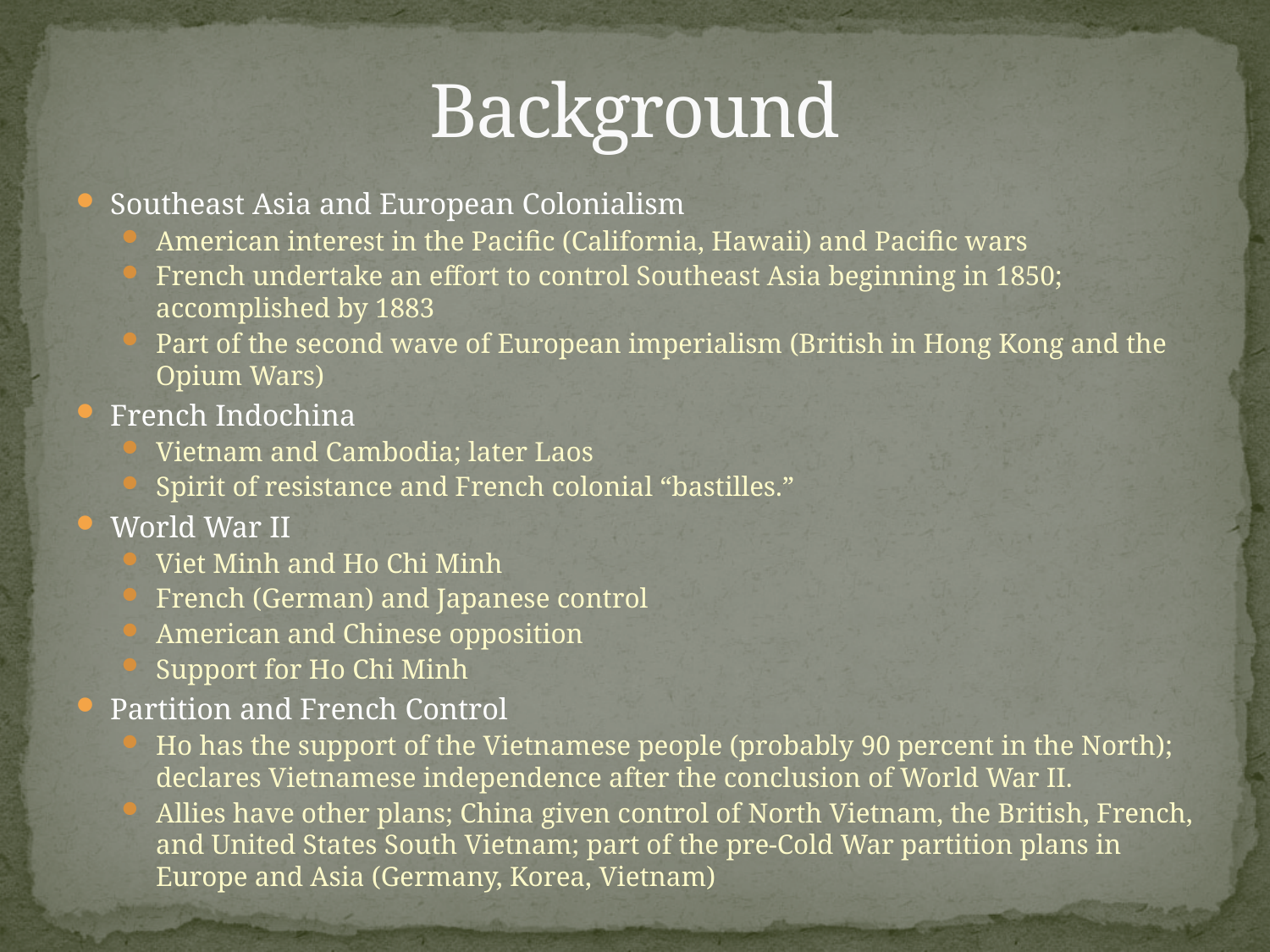

# Background
Southeast Asia and European Colonialism
American interest in the Pacific (California, Hawaii) and Pacific wars
French undertake an effort to control Southeast Asia beginning in 1850; accomplished by 1883
Part of the second wave of European imperialism (British in Hong Kong and the Opium Wars)
French Indochina
Vietnam and Cambodia; later Laos
Spirit of resistance and French colonial “bastilles.”
World War II
Viet Minh and Ho Chi Minh
French (German) and Japanese control
American and Chinese opposition
Support for Ho Chi Minh
Partition and French Control
Ho has the support of the Vietnamese people (probably 90 percent in the North); declares Vietnamese independence after the conclusion of World War II.
Allies have other plans; China given control of North Vietnam, the British, French, and United States South Vietnam; part of the pre-Cold War partition plans in Europe and Asia (Germany, Korea, Vietnam)